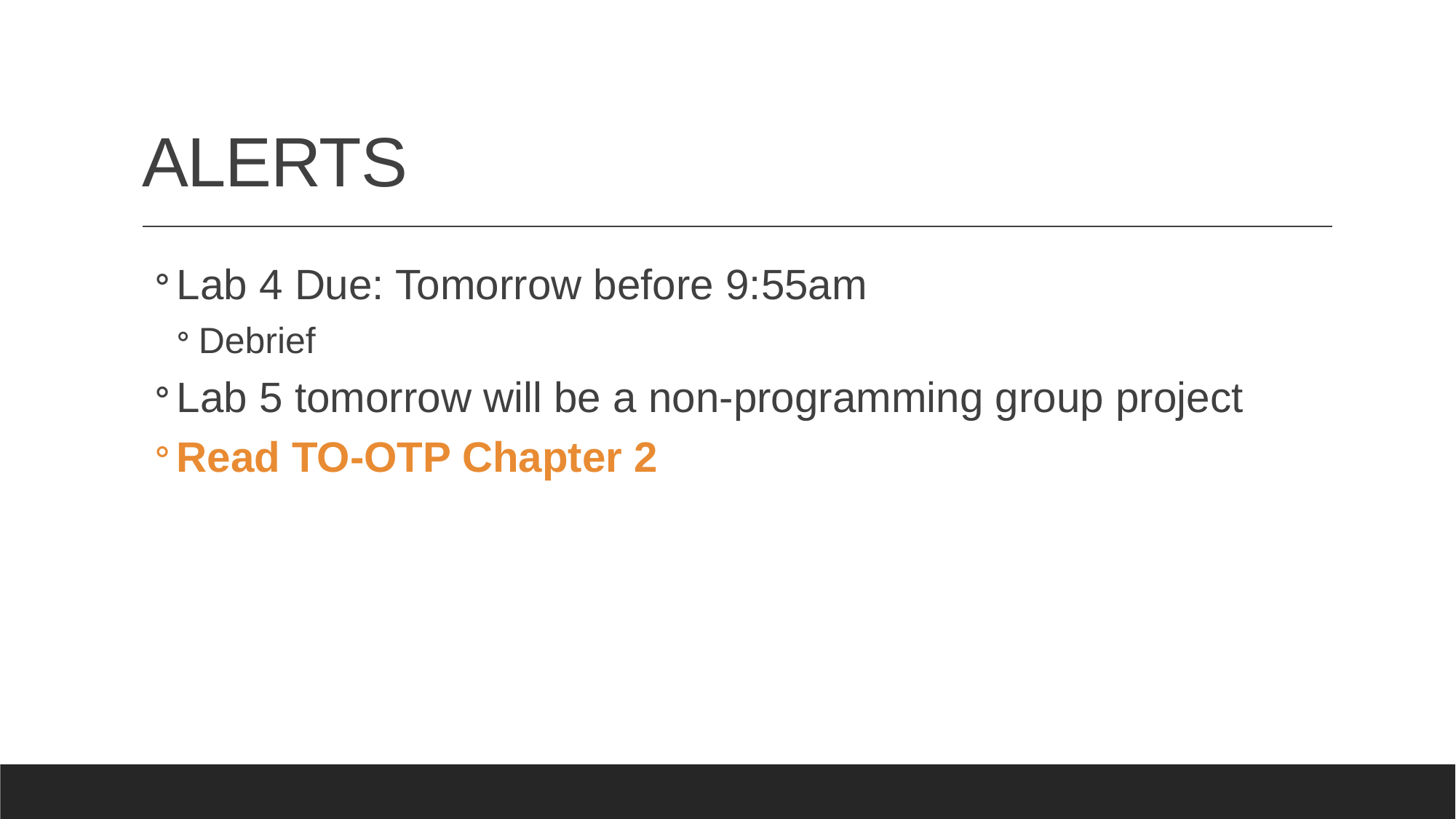

# ALERTS
Lab 4 Due: Tomorrow before 9:55am
Debrief
Lab 5 tomorrow will be a non-programming group project
Read TO-OTP Chapter 2